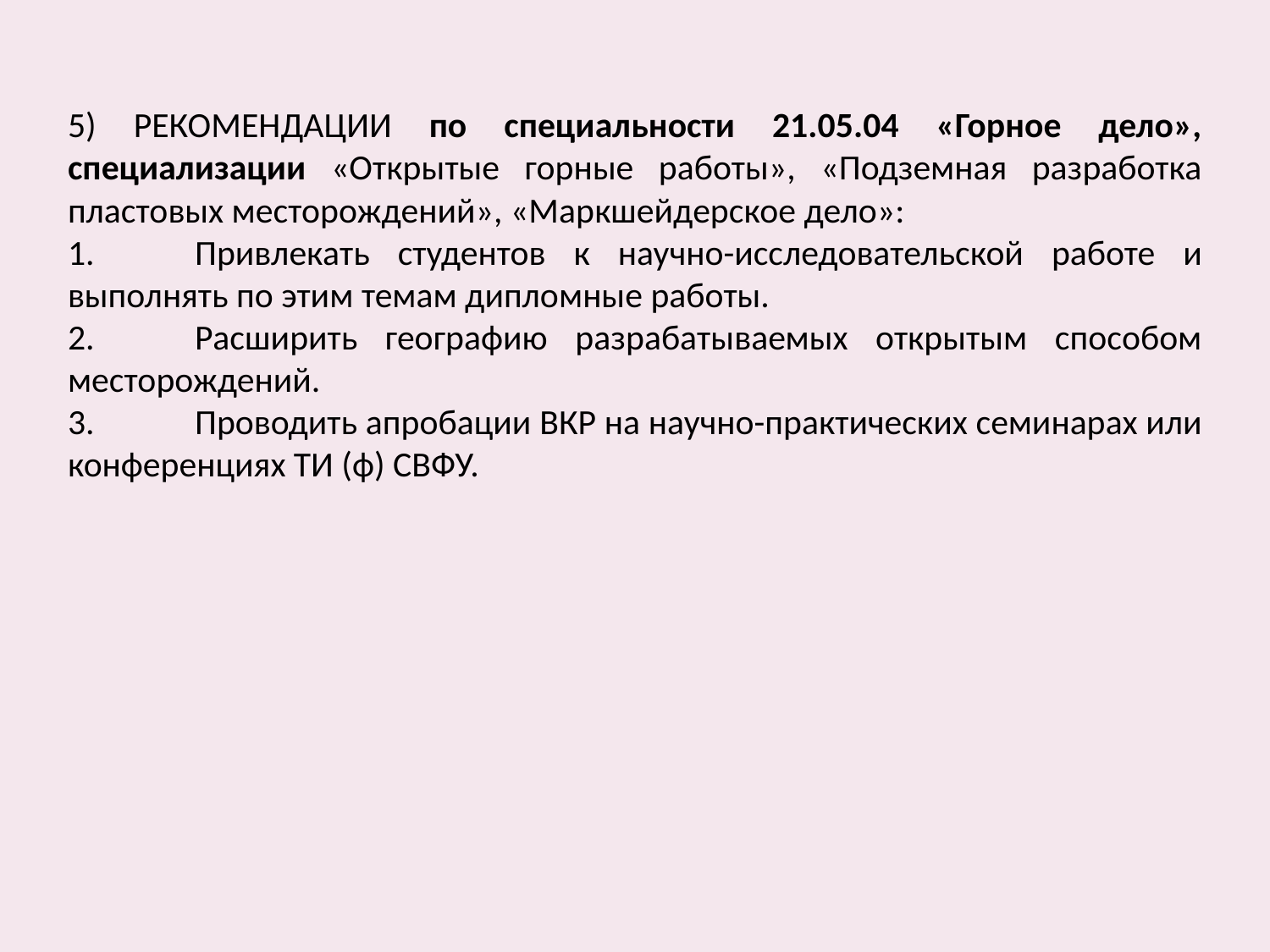

# 5) РЕКОМЕНДАЦИИ по специальности 21.05.04 «Горное дело», специализации «Открытые горные работы», «Подземная разработка пластовых месторождений», «Маркшейдерское дело»:
1.	Привлекать студентов к научно-исследовательской работе и выполнять по этим темам дипломные работы.
2.	Расширить географию разрабатываемых открытым способом месторождений.
3.	Проводить апробации ВКР на научно-практических семинарах или конференциях ТИ (ф) СВФУ.